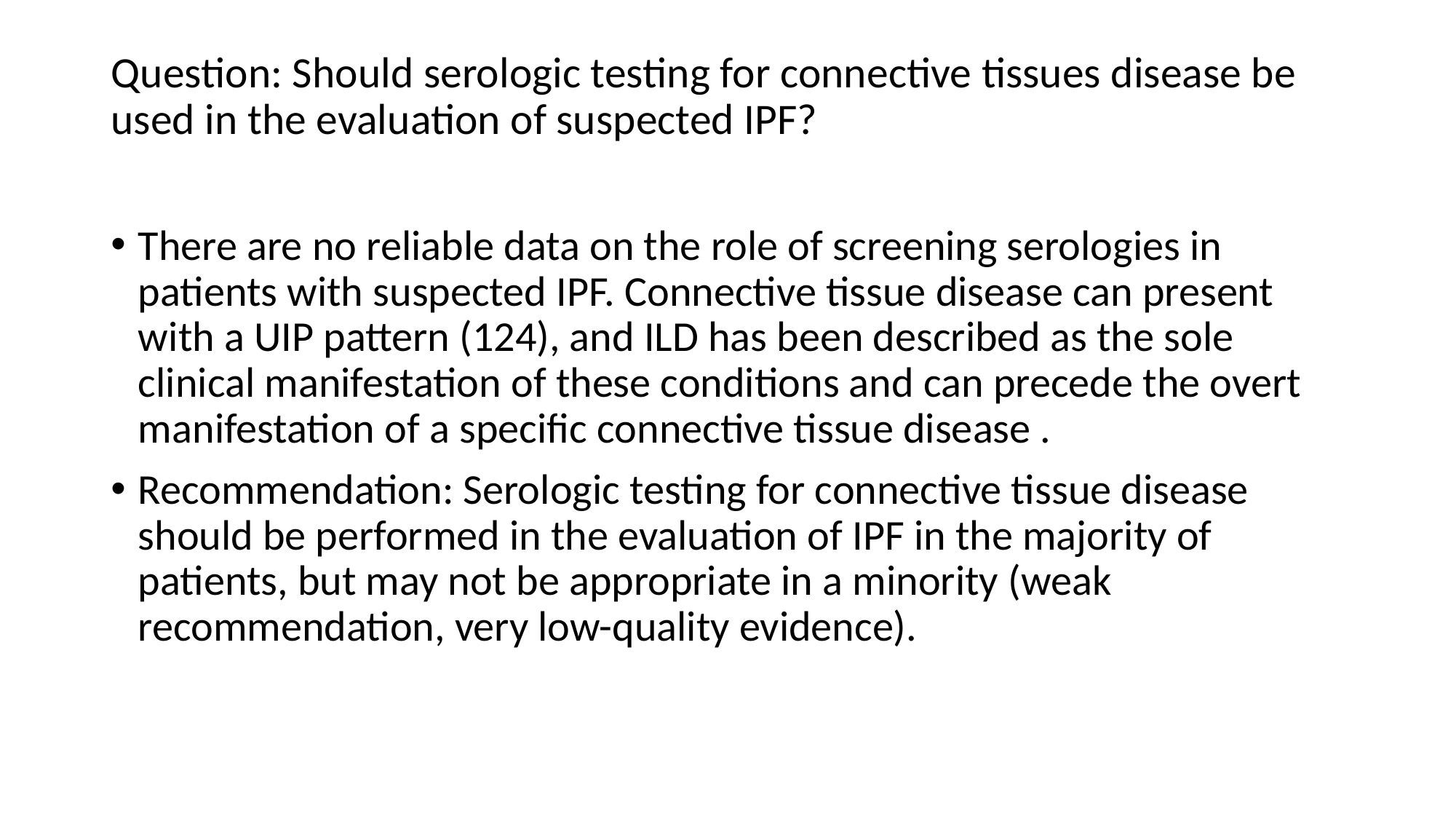

# Question: Should serologic testing for connective tissues disease be used in the evaluation of suspected IPF?
There are no reliable data on the role of screening serologies in patients with suspected IPF. Connective tissue disease can present with a UIP pattern (124), and ILD has been described as the sole clinical manifestation of these conditions and can precede the overt manifestation of a specific connective tissue disease .
Recommendation: Serologic testing for connective tissue disease should be performed in the evaluation of IPF in the majority of patients, but may not be appropriate in a minority (weak recommendation, very low-quality evidence).